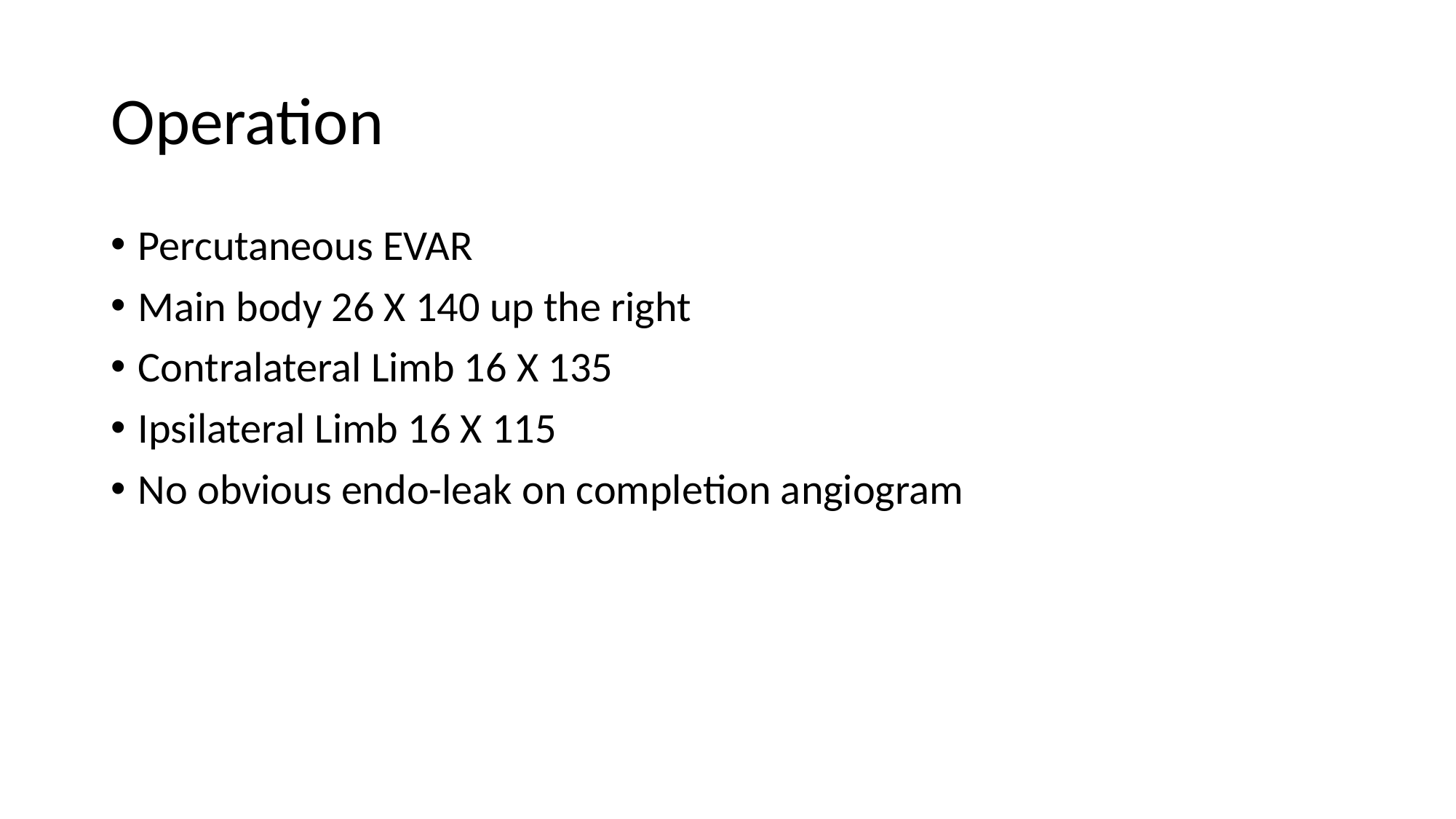

# Operation
Percutaneous EVAR
Main body 26 X 140 up the right
Contralateral Limb 16 X 135
Ipsilateral Limb 16 X 115
No obvious endo-leak on completion angiogram